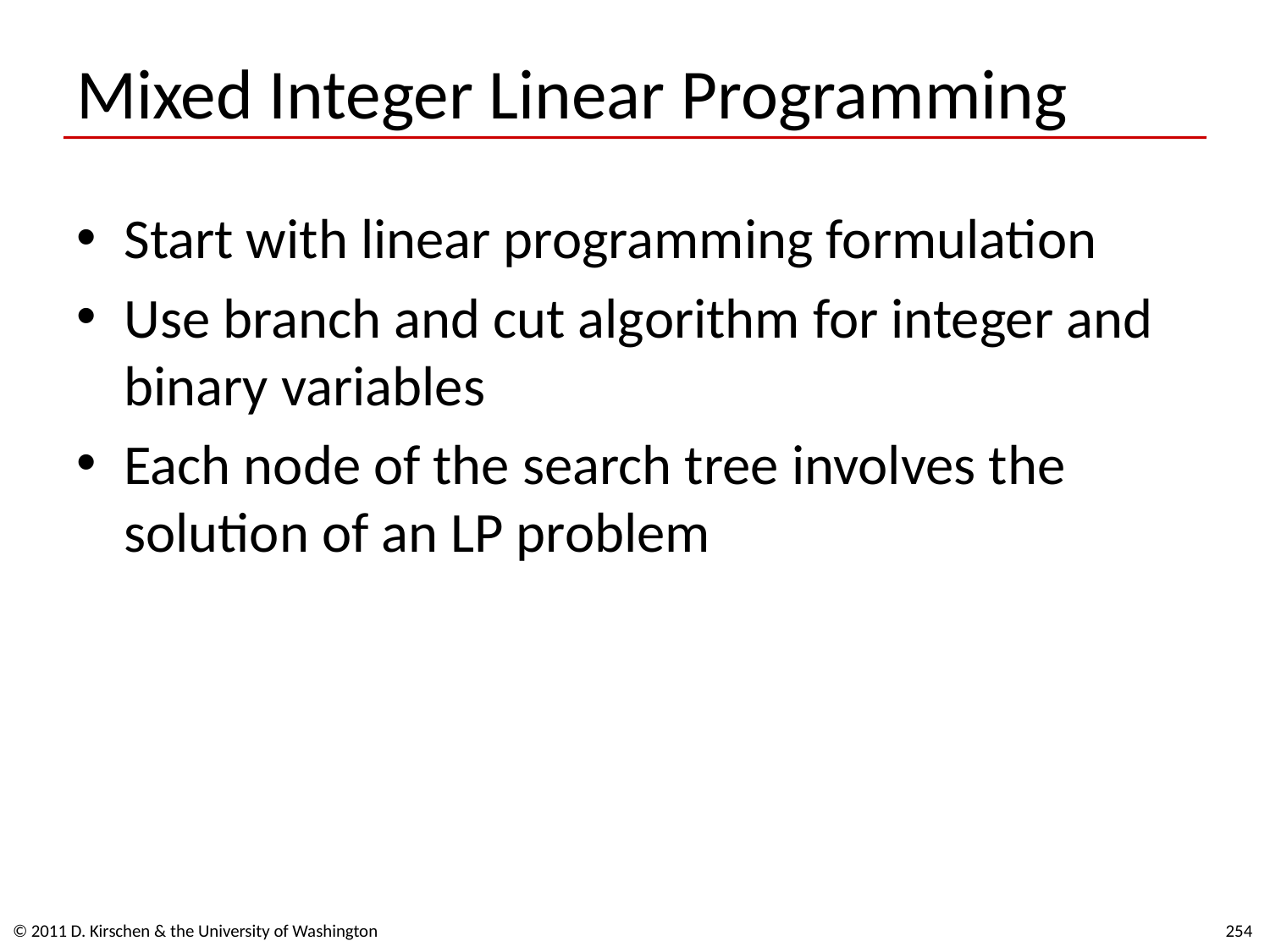

# Mixed Integer Linear Programming
Start with linear programming formulation
Use branch and cut algorithm for integer and binary variables
Each node of the search tree involves the solution of an LP problem
© 2011 D. Kirschen & the University of Washington
254